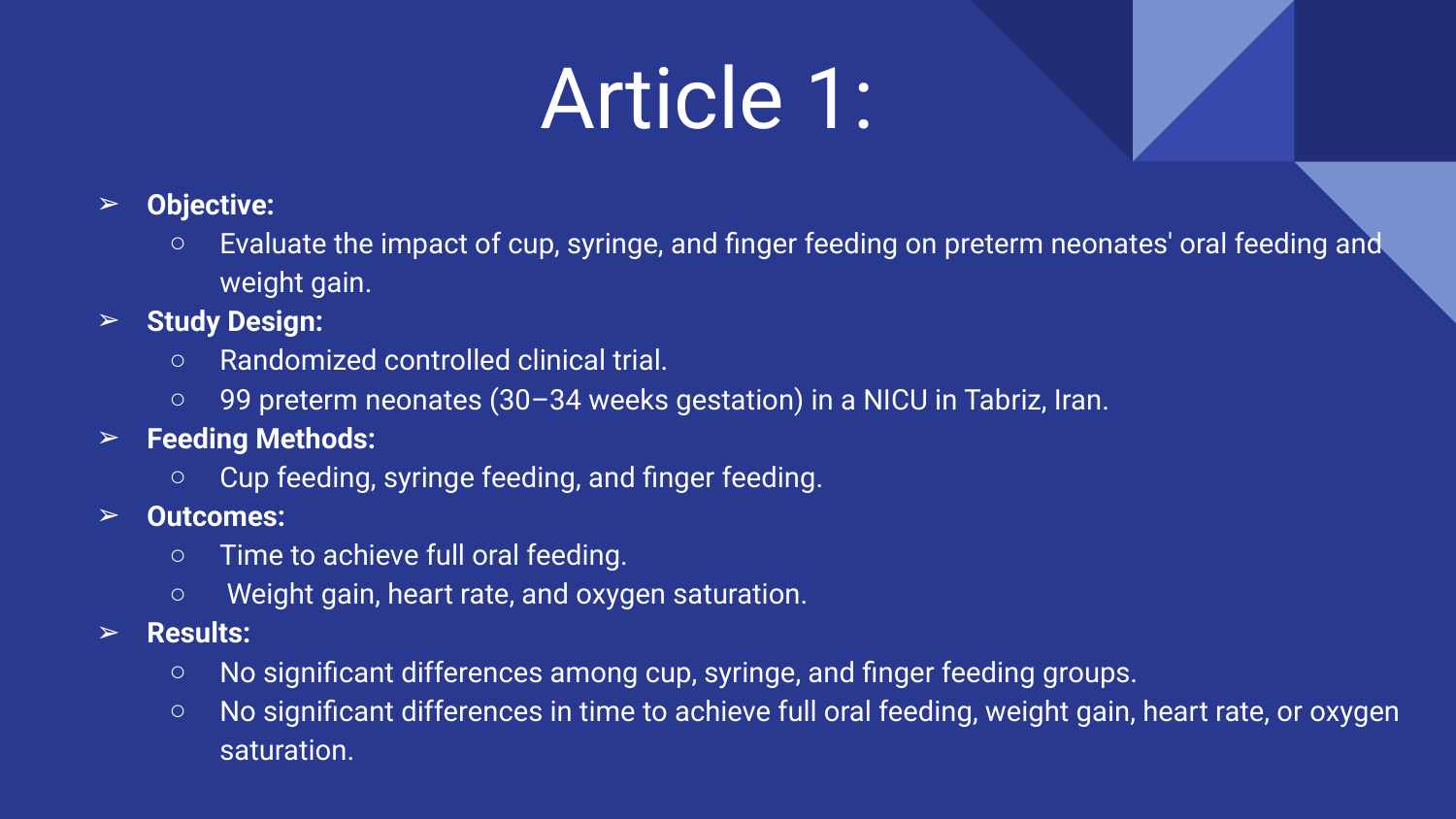

# Article 1:

Objective:
Evaluate the impact of cup, syringe, and finger feeding on preterm neonates' oral feeding and weight gain.
Study Design:
Randomized controlled clinical trial.
99 preterm neonates (30–34 weeks gestation) in a NICU in Tabriz, Iran.
Feeding Methods:
Cup feeding, syringe feeding, and finger feeding.
Outcomes:
Time to achieve full oral feeding.
 Weight gain, heart rate, and oxygen saturation.
Results:
No significant differences among cup, syringe, and finger feeding groups.
No significant differences in time to achieve full oral feeding, weight gain, heart rate, or oxygen saturation.